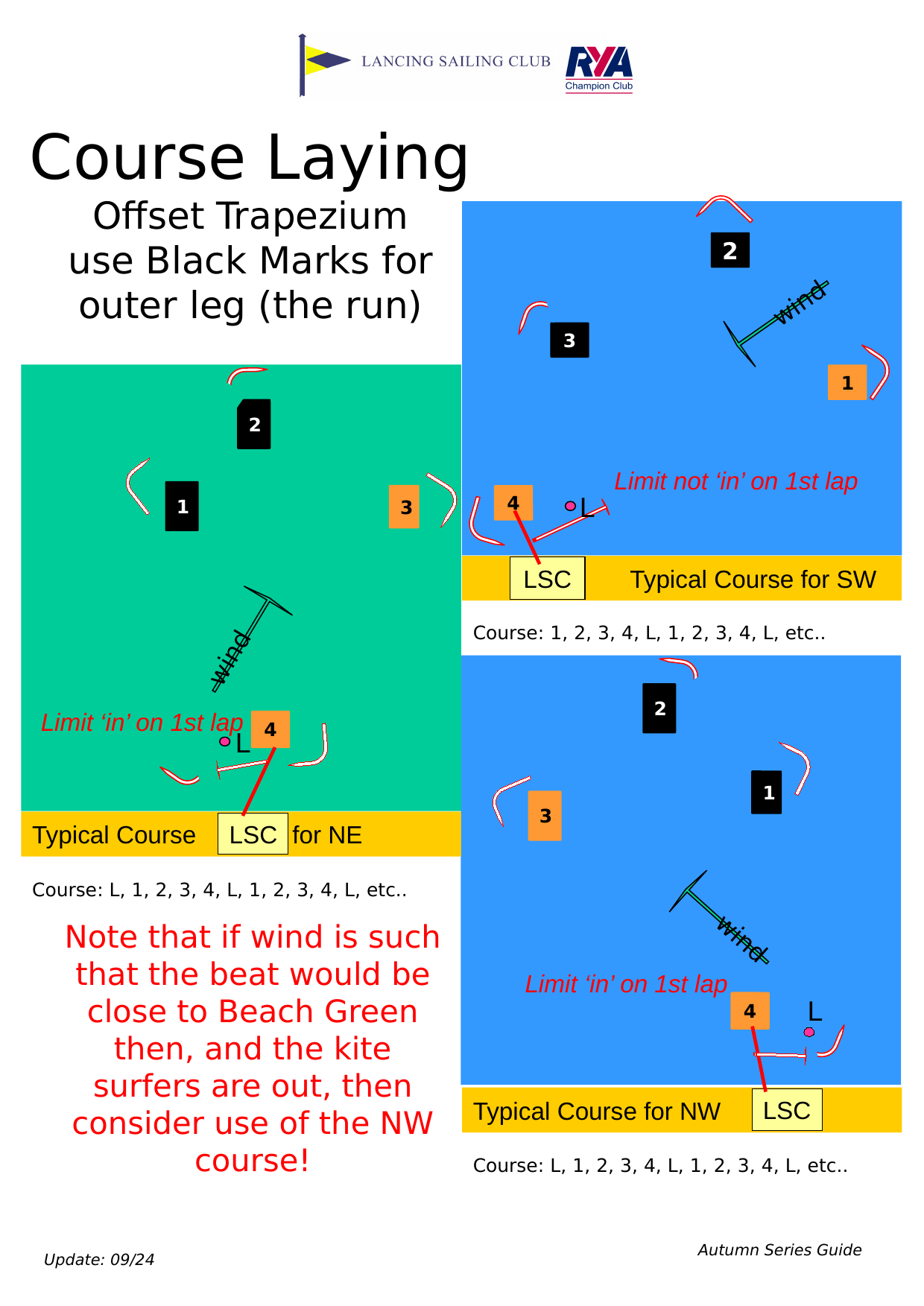

# Course Laying Offset Trapezium use Black Marks for outer leg (the run)

2

wind

3

1
Limit not ‘in’ on 1st lap
L

4

Typical Course for SW

LSC
Course: 1, 2, 3, 4, L, 1, 2, 3, 4, L, etc..

2

1

3

wind

2
Limit ‘in’ on 1st lap

4
L

1

3

Typical Course              for NE
LSC

wind
Course: L, 1, 2, 3, 4, L, 1, 2, 3, 4, L, etc..
Note that if wind is such that the beat would be close to Beach Green then, and the kite surfers are out, then consider use of the NW course!
Limit ‘in’ on 1st lap
L

4

Typical Course for NW
LSC
Course: L, 1, 2, 3, 4, L, 1, 2, 3, 4, L, etc..